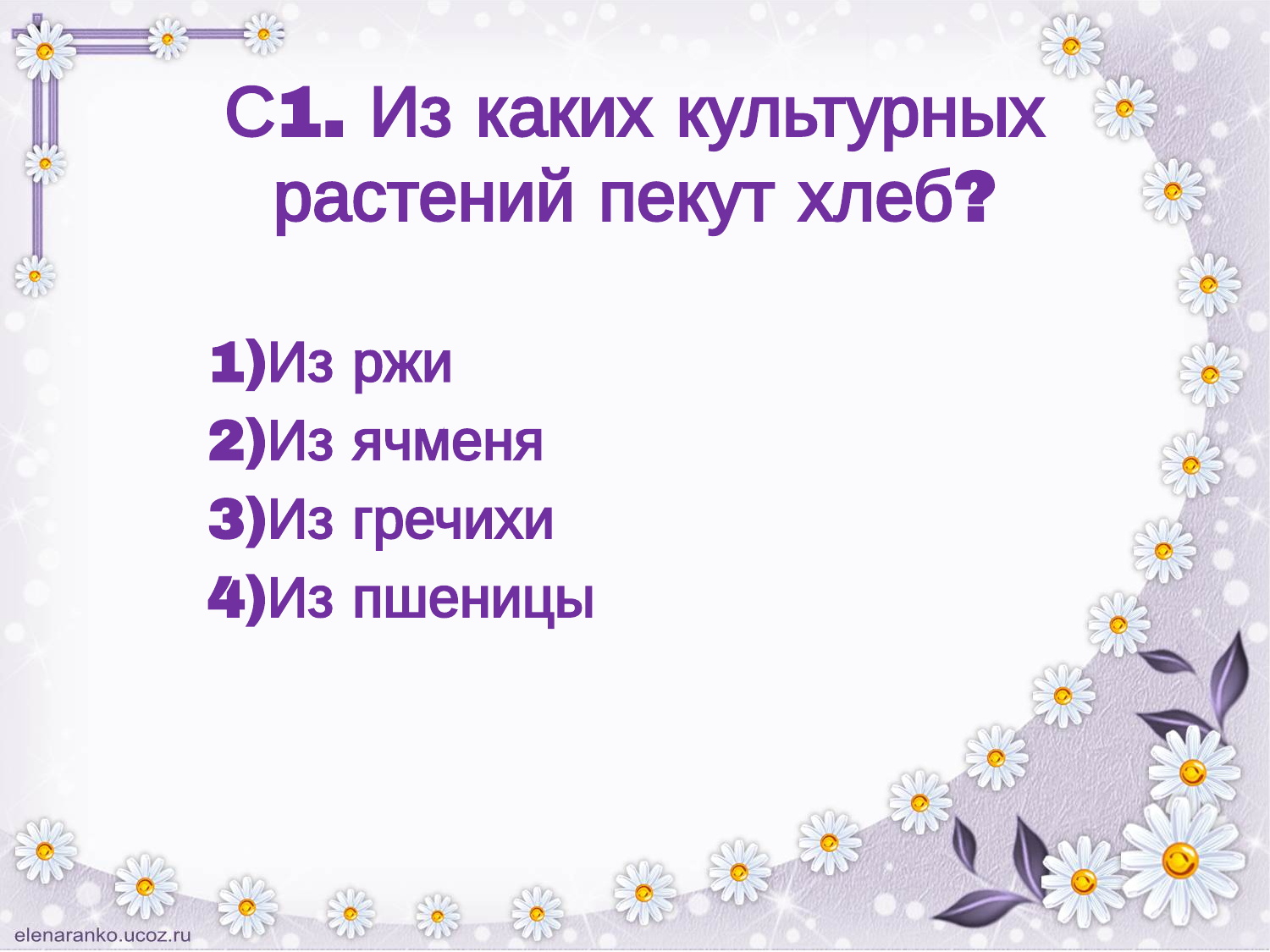

# С1. Из каких культурных растений пекут хлеб?
Из ржи
Из ячменя
Из гречихи
Из пшеницы